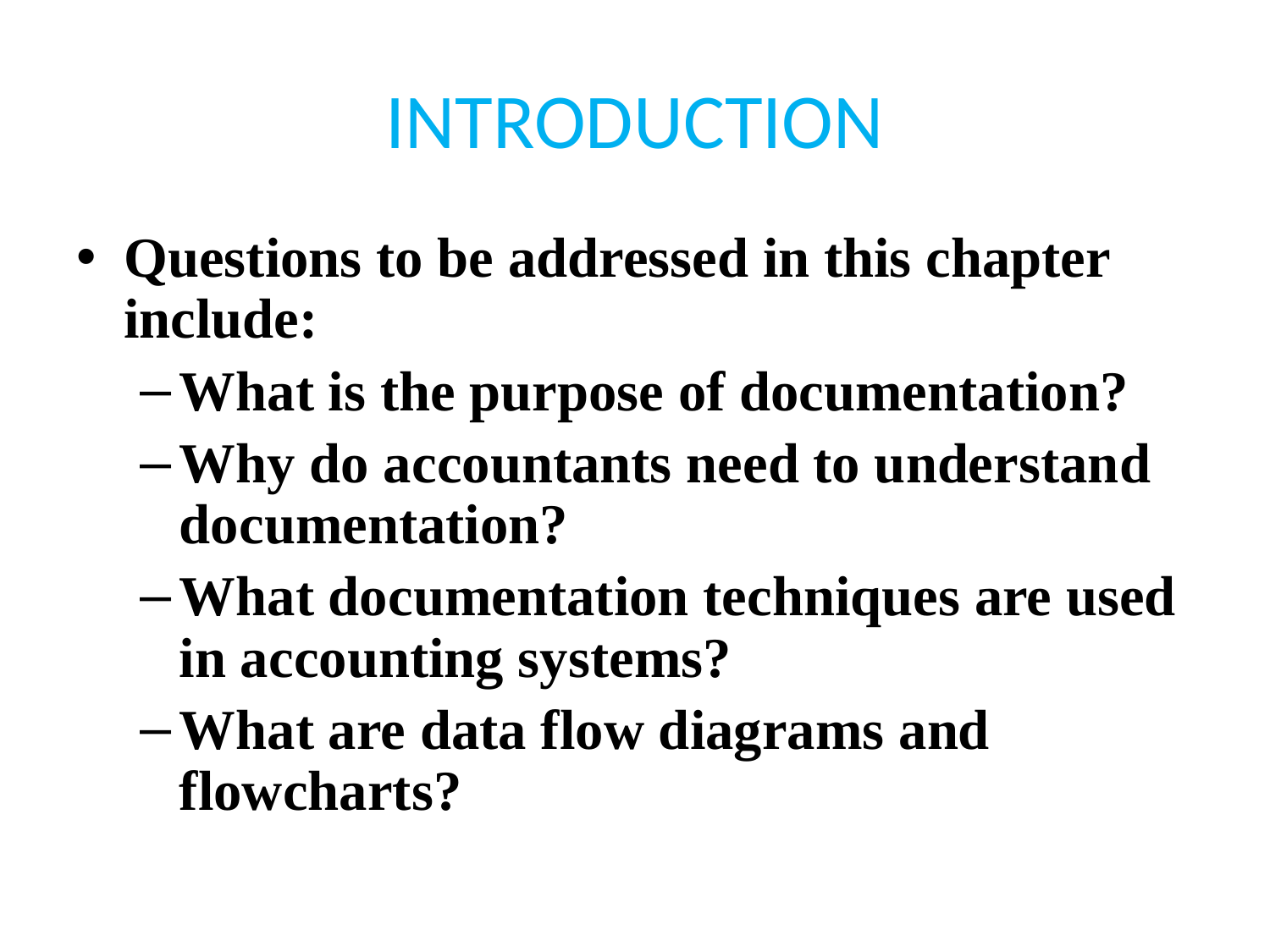

# INTRODUCTION
Questions to be addressed in this chapter include:
What is the purpose of documentation?
Why do accountants need to understand documentation?
What documentation techniques are used in accounting systems?
What are data flow diagrams and flowcharts?